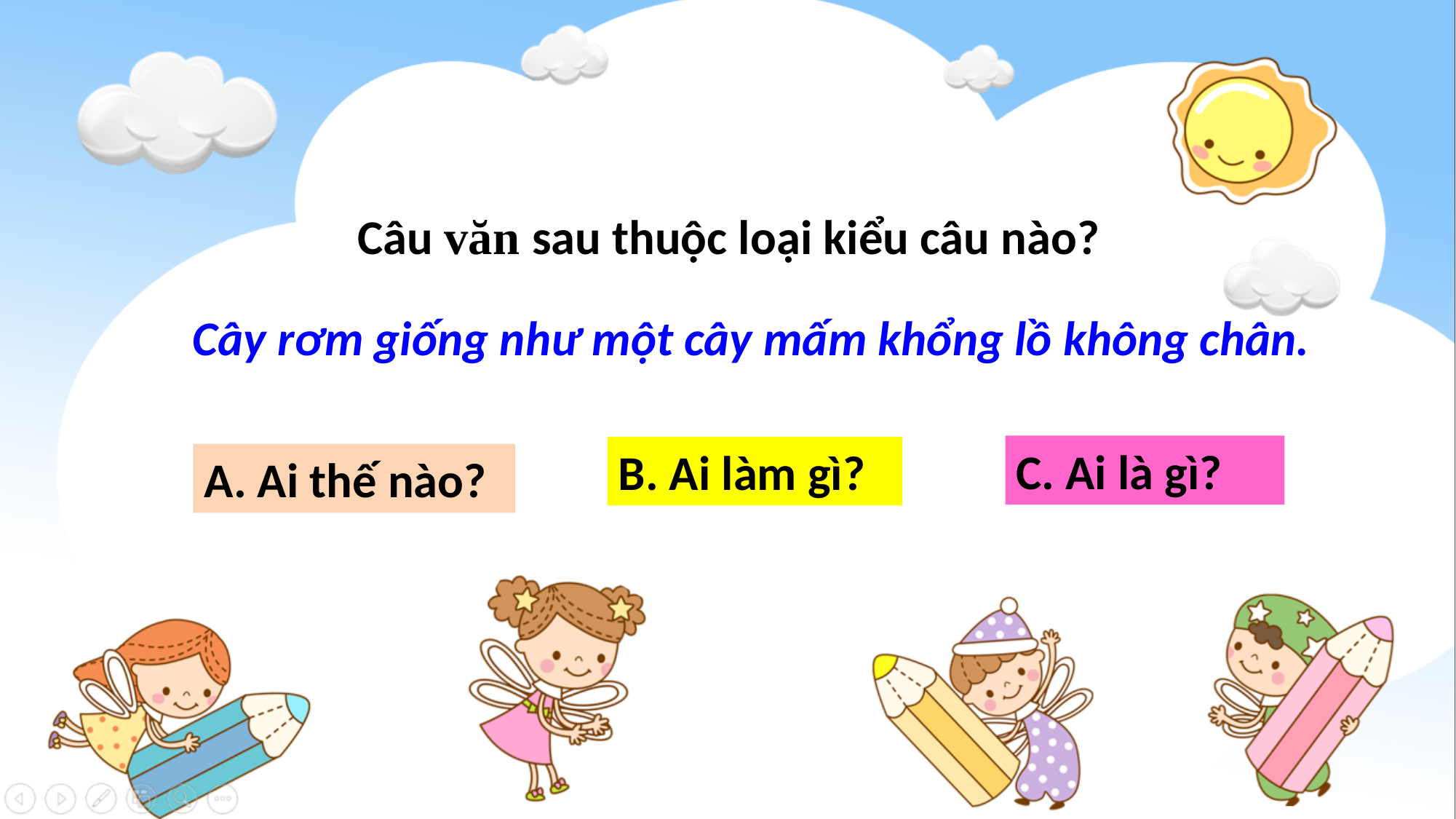

Câu văn sau thuộc loại kiểu câu nào?

Cây rơm giống như một cây mấm khổng lồ không chân.
C. Ai là gì?
B. Ai làm gì?
A. Ai thế nào?